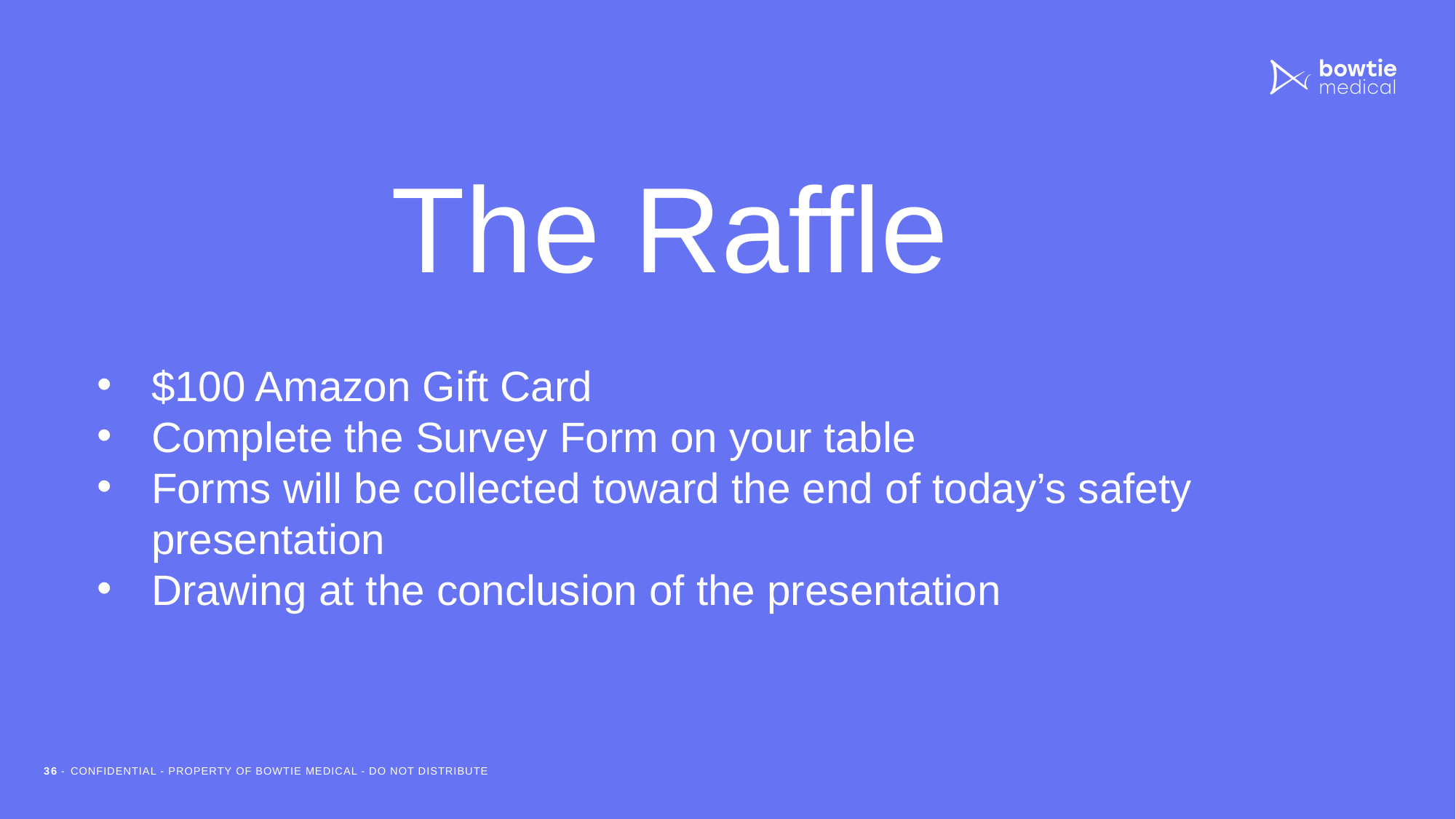

The Raffle
$100 Amazon Gift Card
Complete the Survey Form on your table
Forms will be collected toward the end of today’s safety presentation
Drawing at the conclusion of the presentation